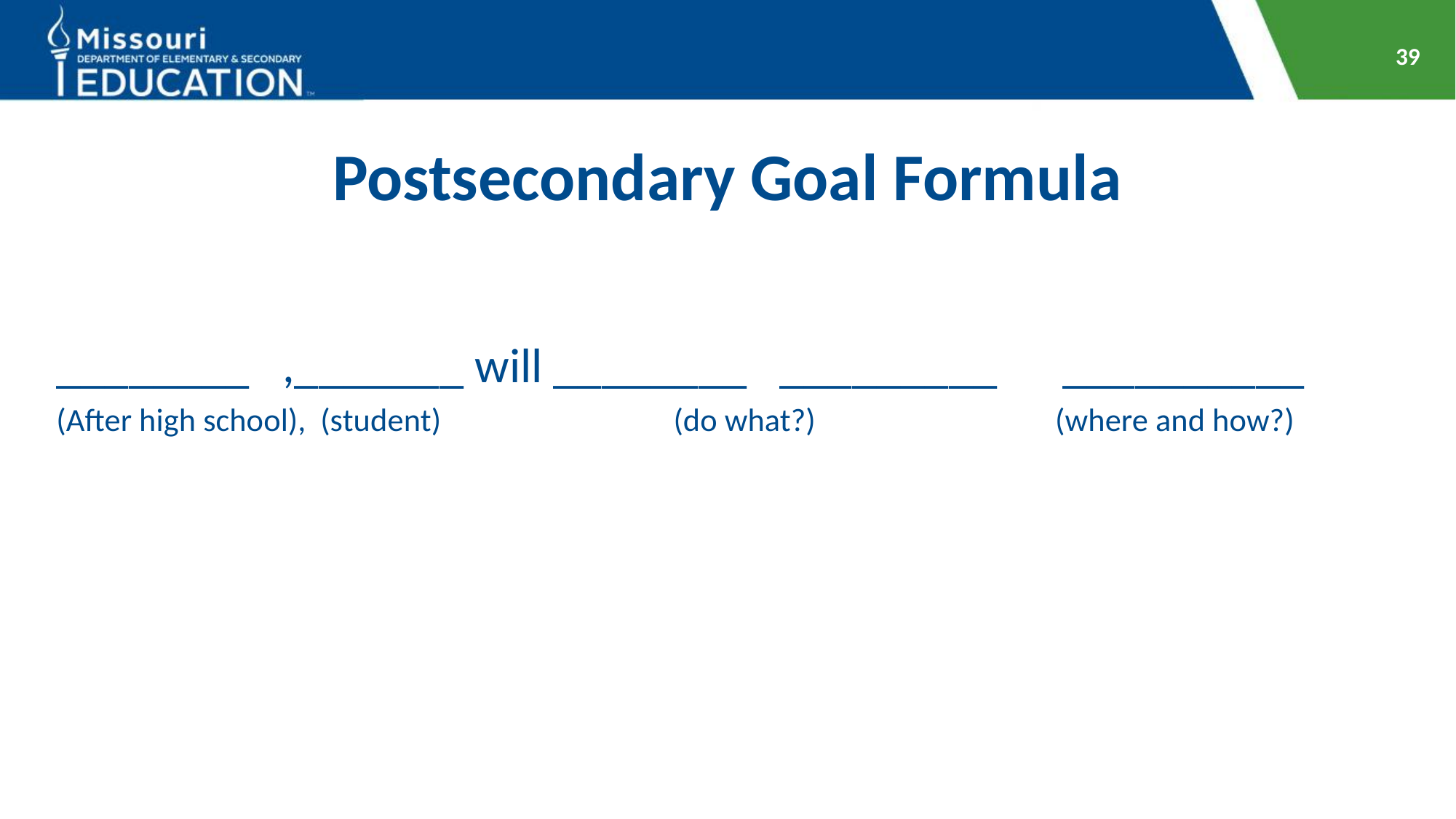

39
# Postsecondary Goal Formula

________   ,_______ will ________   _________      __________
(After high school),  (student)                                (do what?)                                 (where and how?)